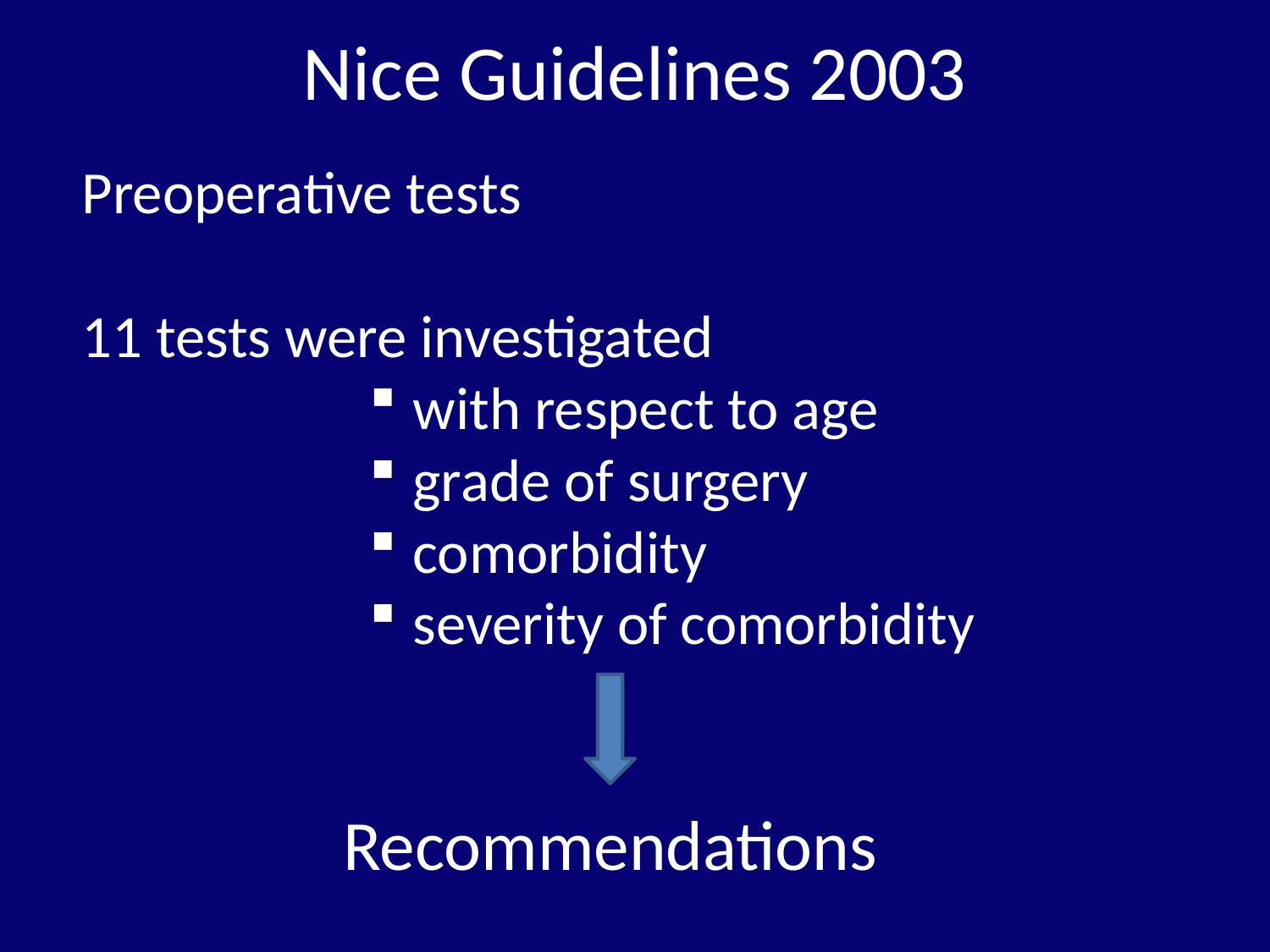

Nice Guidelines 2003

Preoperative tests

11 tests were investigated
 with respect to age
 grade of surgery
 comorbidity
 severity of comorbidity

Recommendations